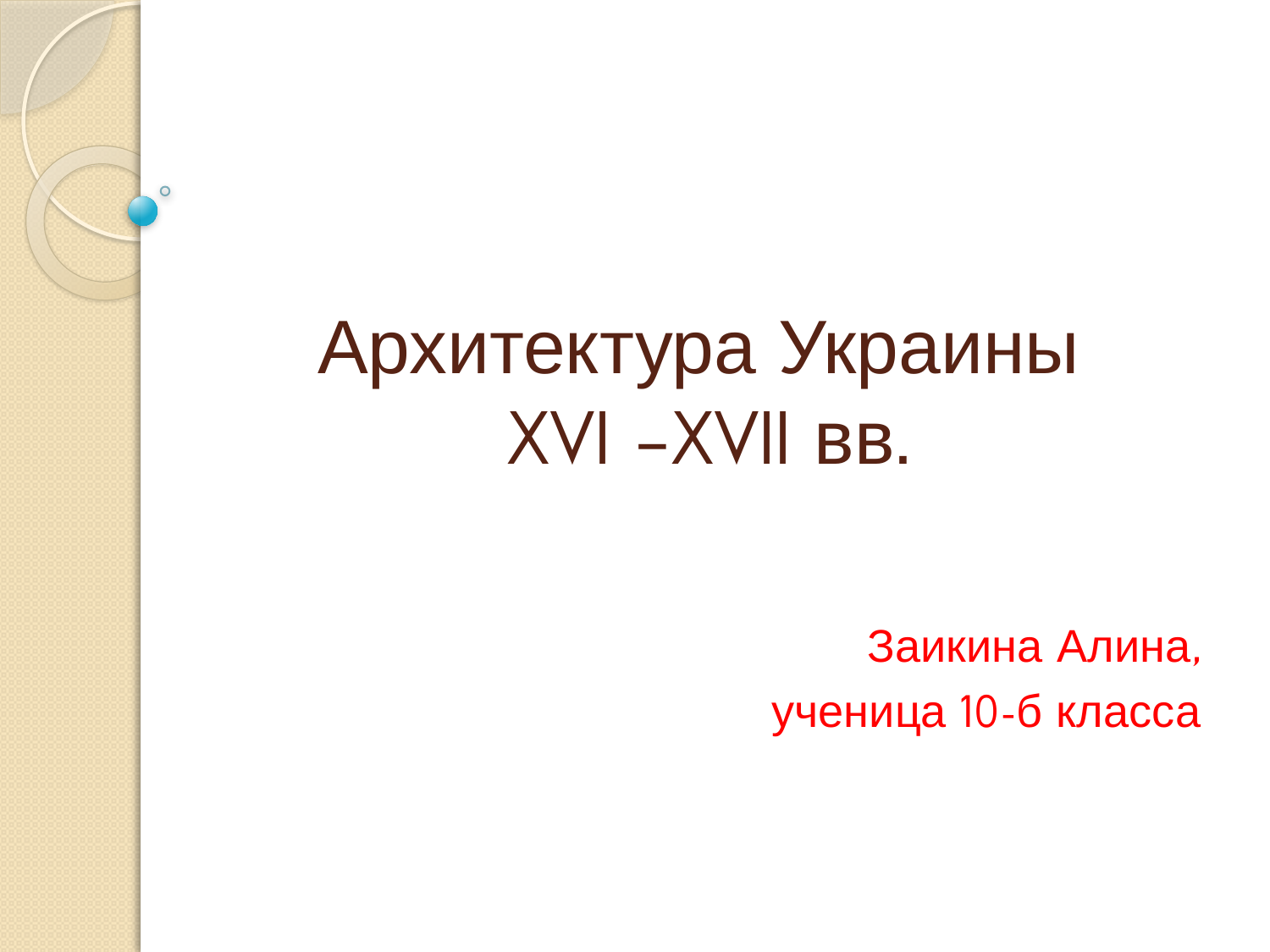

# Архитектура Украины XVI –XVII вв.
Заикина Алина,
ученица 10-б класса